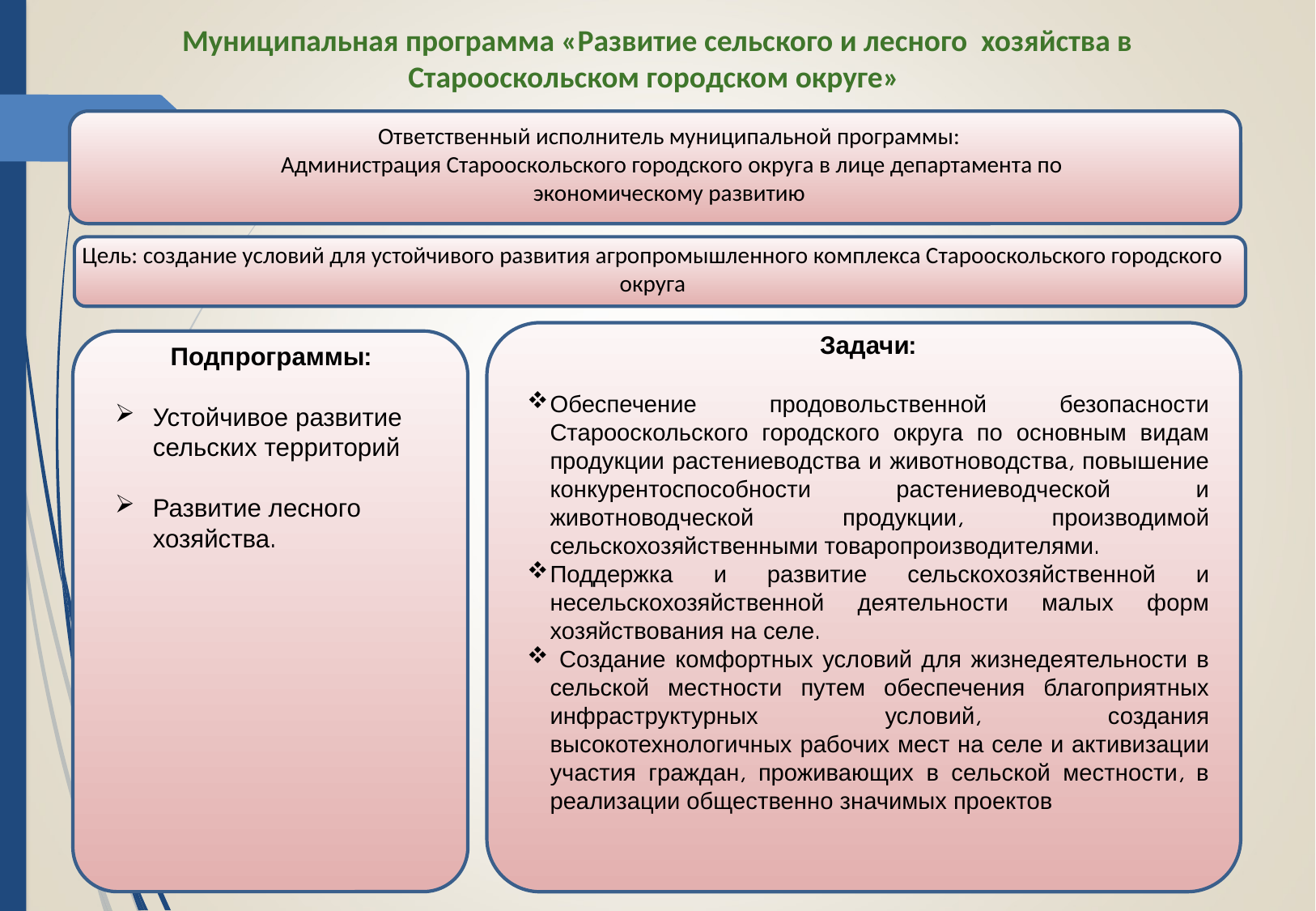

Муниципальная программа «Развитие сельского и лесного  хозяйства в Старооскольском городском округе»

Ответственный исполнитель муниципальной программы:
Администрация Старооскольского городского округа в лице департамента по экономическому развитию

Цель: создание условий для устойчивого развития агропромышленного комплекса Старооскольского городского округа

Задачи:

Обеспечение продовольственной безопасности Старооскольского городского округа по основным видам продукции растениеводства и животноводства, повышение конкурентоспособности растениеводческой и животноводческой продукции, производимой сельскохозяйственными товаропроизводителями.
Поддержка и развитие сельскохозяйственной и несельскохозяйственной деятельности малых форм хозяйствования на селе.
 Создание комфортных условий для жизнедеятельности в сельской местности путем обеспечения благоприятных инфраструктурных условий, создания высокотехнологичных рабочих мест на селе и активизации участия граждан, проживающих в сельской местности, в реализации общественно значимых проектов

Подпрограммы:

Устойчивое развитие сельских территорий

Развитие лесного хозяйства.